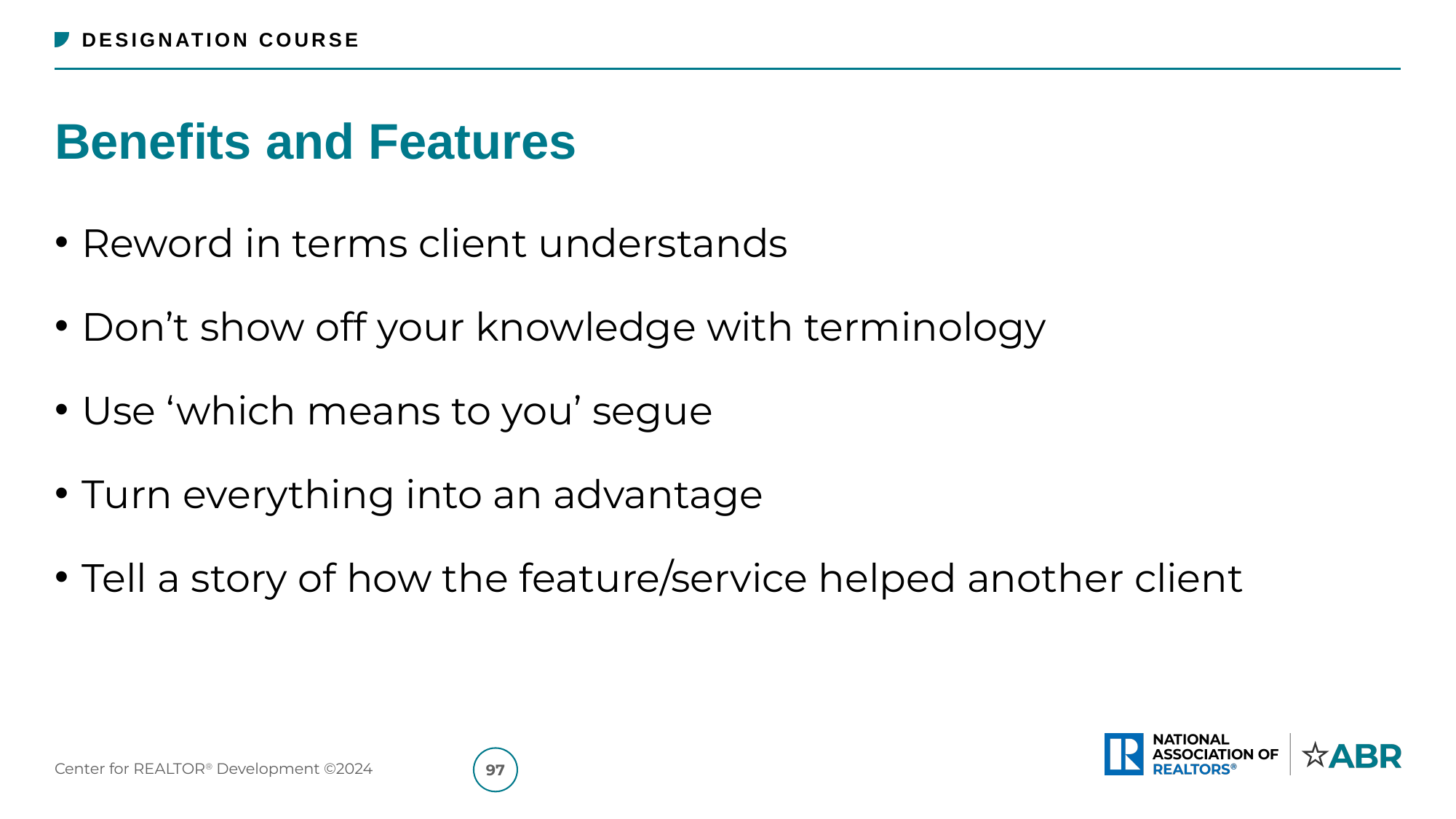

# Benefits and Features
Reword in terms client understands
Don’t show off your knowledge with terminology
Use ‘which means to you’ segue
Turn everything into an advantage
Tell a story of how the feature/service helped another client
97
Center for REALTOR® Development ©2024